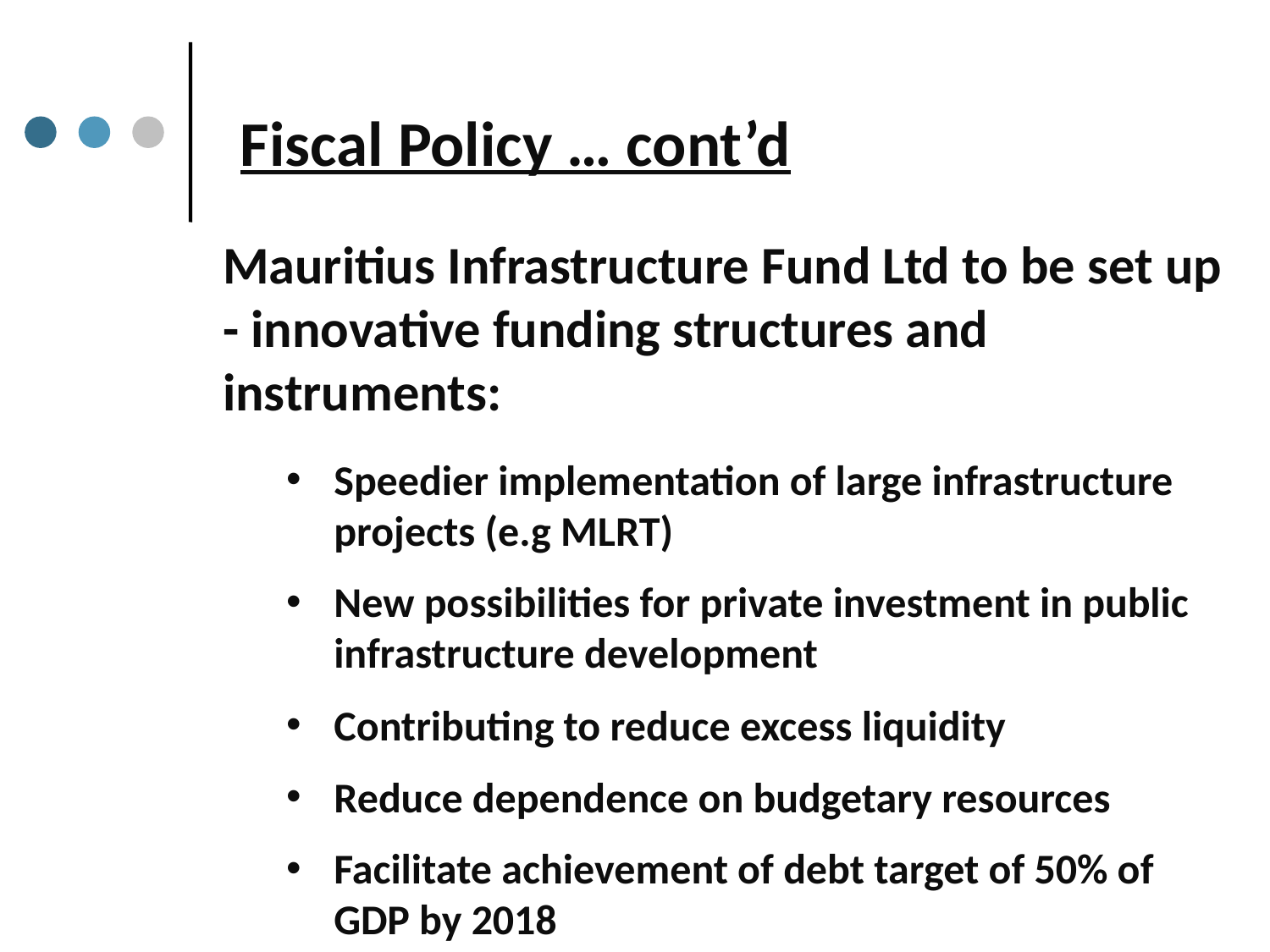

Fiscal Policy … cont’d
Mauritius Infrastructure Fund Ltd to be set up - innovative funding structures and instruments:
Speedier implementation of large infrastructure projects (e.g MLRT)
New possibilities for private investment in public infrastructure development
Contributing to reduce excess liquidity
Reduce dependence on budgetary resources
Facilitate achievement of debt target of 50% of GDP by 2018